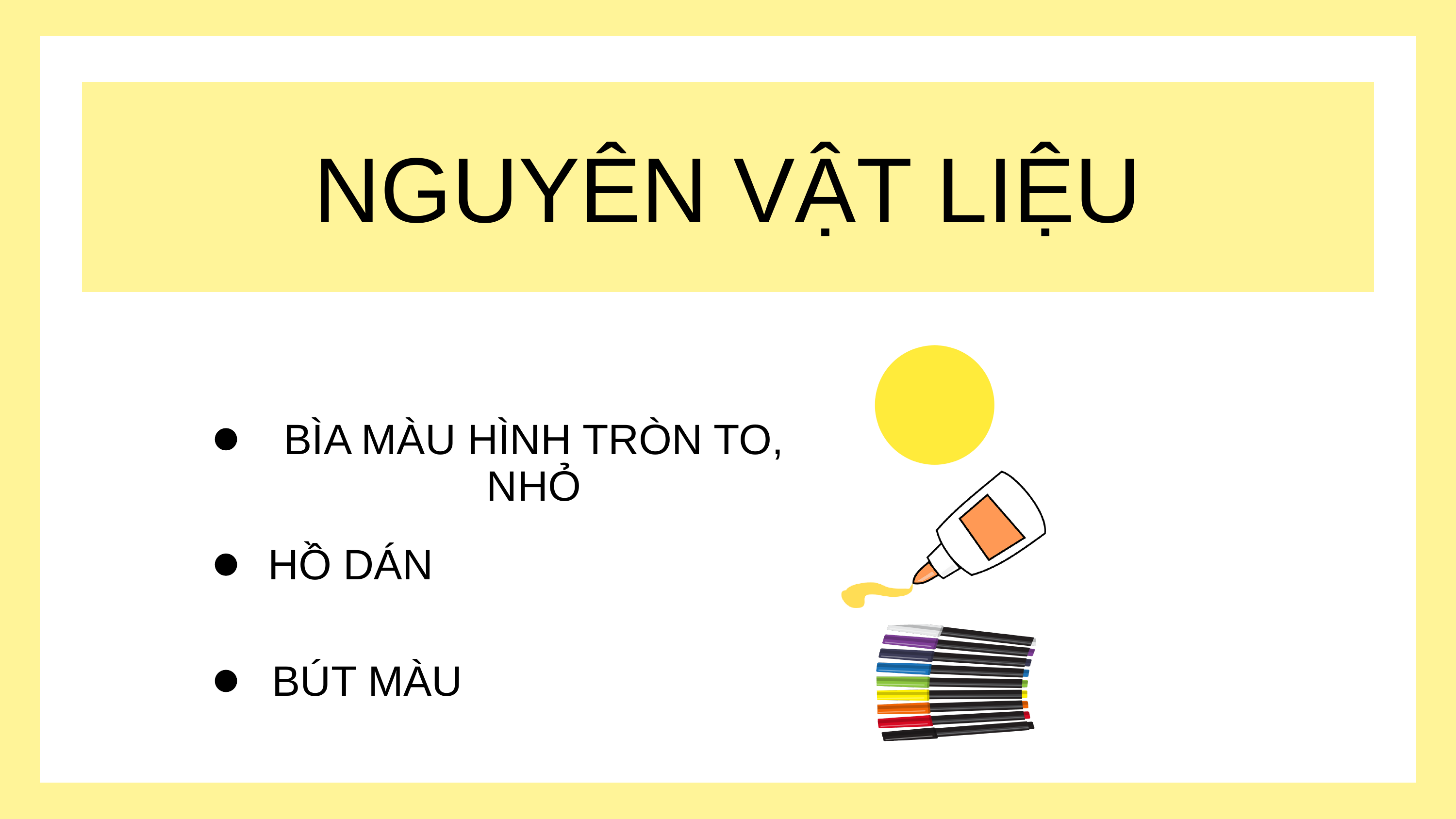

NGUYÊN VẬT LIỆU

BÌA MÀU HÌNH TRÒN TO, NHỎ

HỒ DÁN

BÚT MÀU